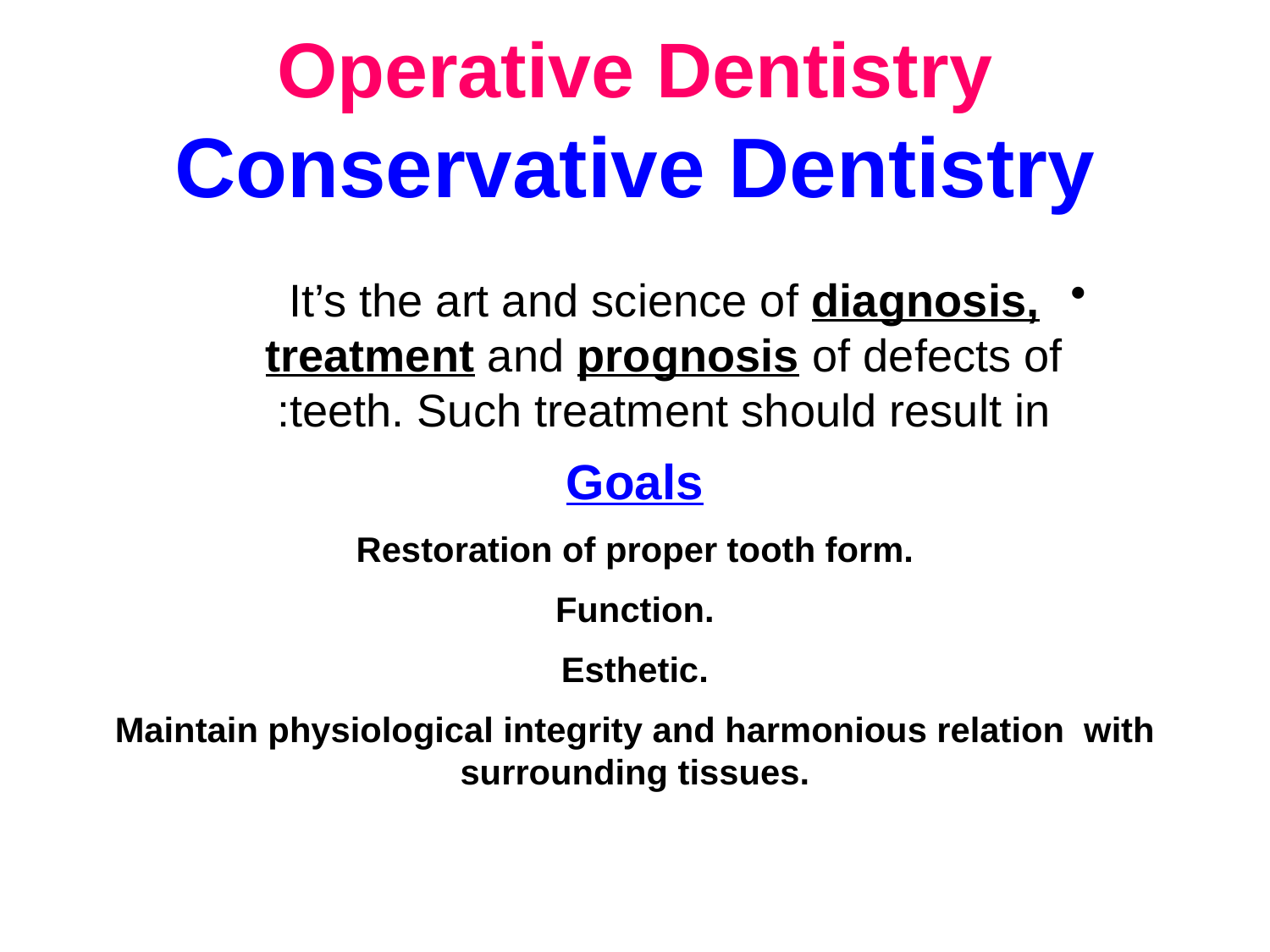

# Operative Dentistry Conservative Dentistry
It’s the art and science of diagnosis, treatment and prognosis of defects of teeth. Such treatment should result in:
Goals
Restoration of proper tooth form.
Function.
Esthetic.
Maintain physiological integrity and harmonious relation  with surrounding tissues.